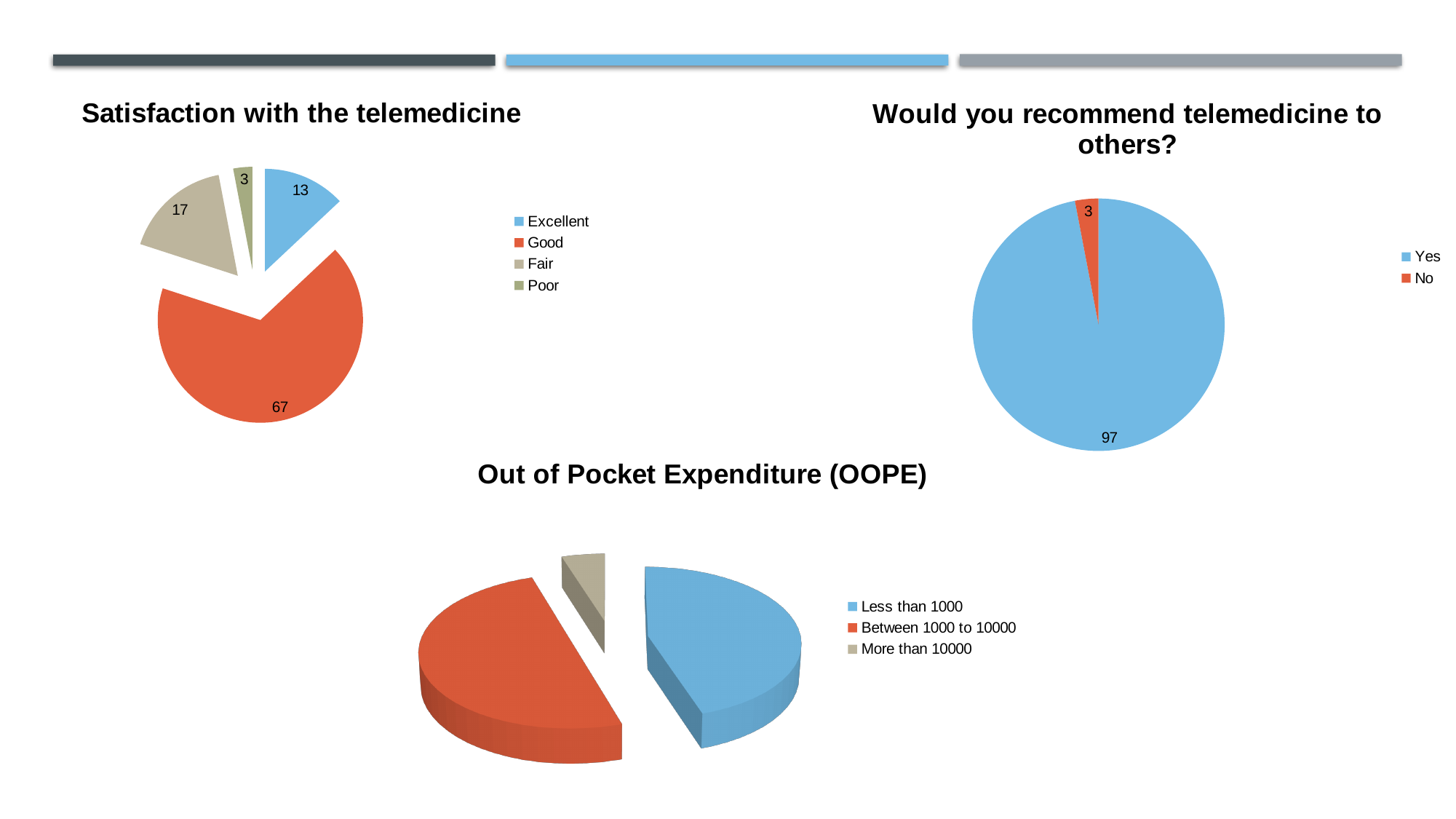

### Chart: Satisfaction with the telemedicine

| Category | Satisfaction with the teleconsultation |
|---|---|
| Excellent | 13.0 |
| Good | 67.0 |
| Fair | 17.0 |
| Poor | 3.0 |

### Chart: Would you recommend telemedicine to others?

| Category | Would you recommend teleconsultation to others? |
|---|---|
| Yes | 97.0 |
| No | 3.0 |

[unsupported chart]